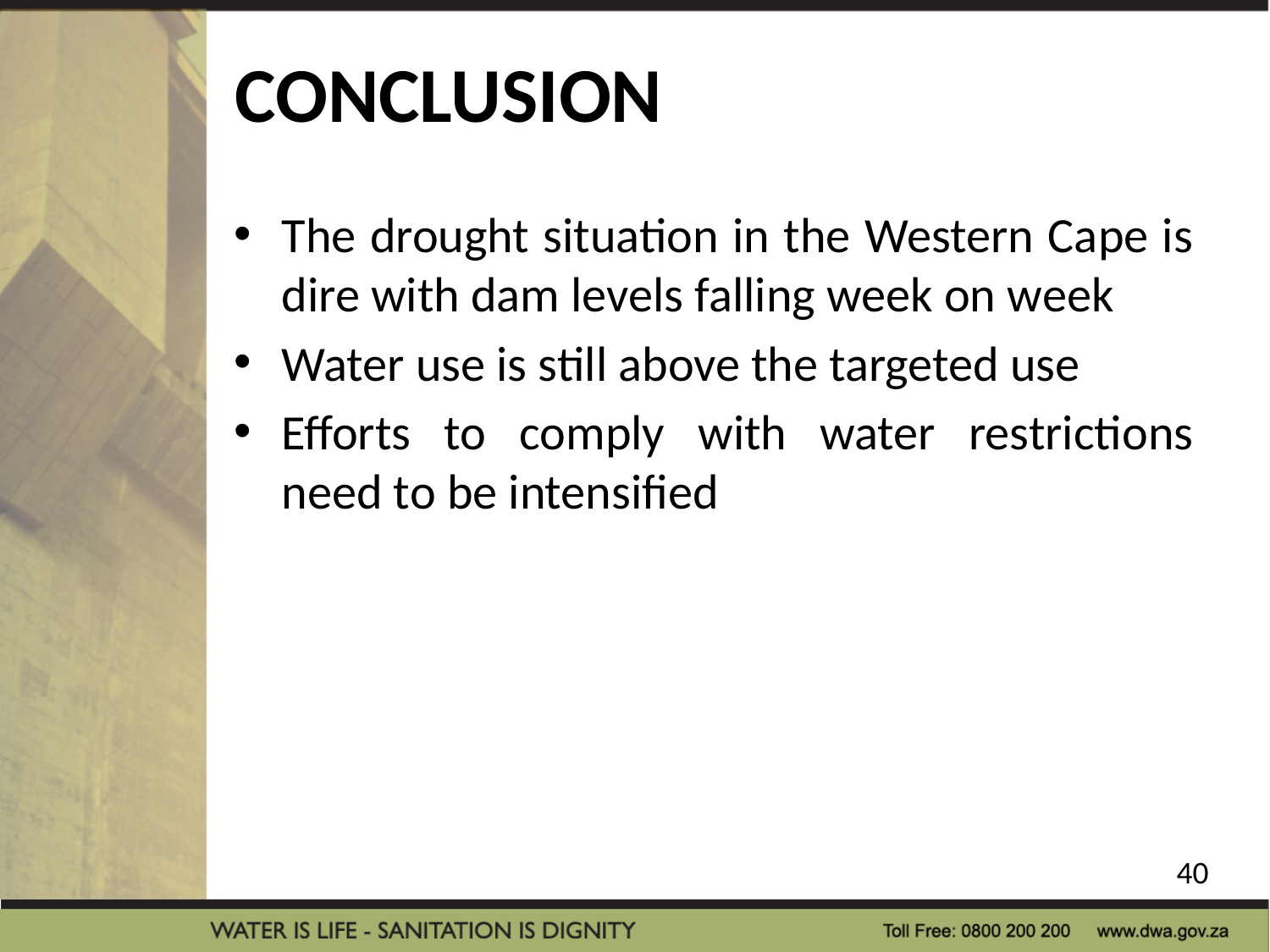

# CONCLUSION
The drought situation in the Western Cape is dire with dam levels falling week on week
Water use is still above the targeted use
Efforts to comply with water restrictions need to be intensified

40